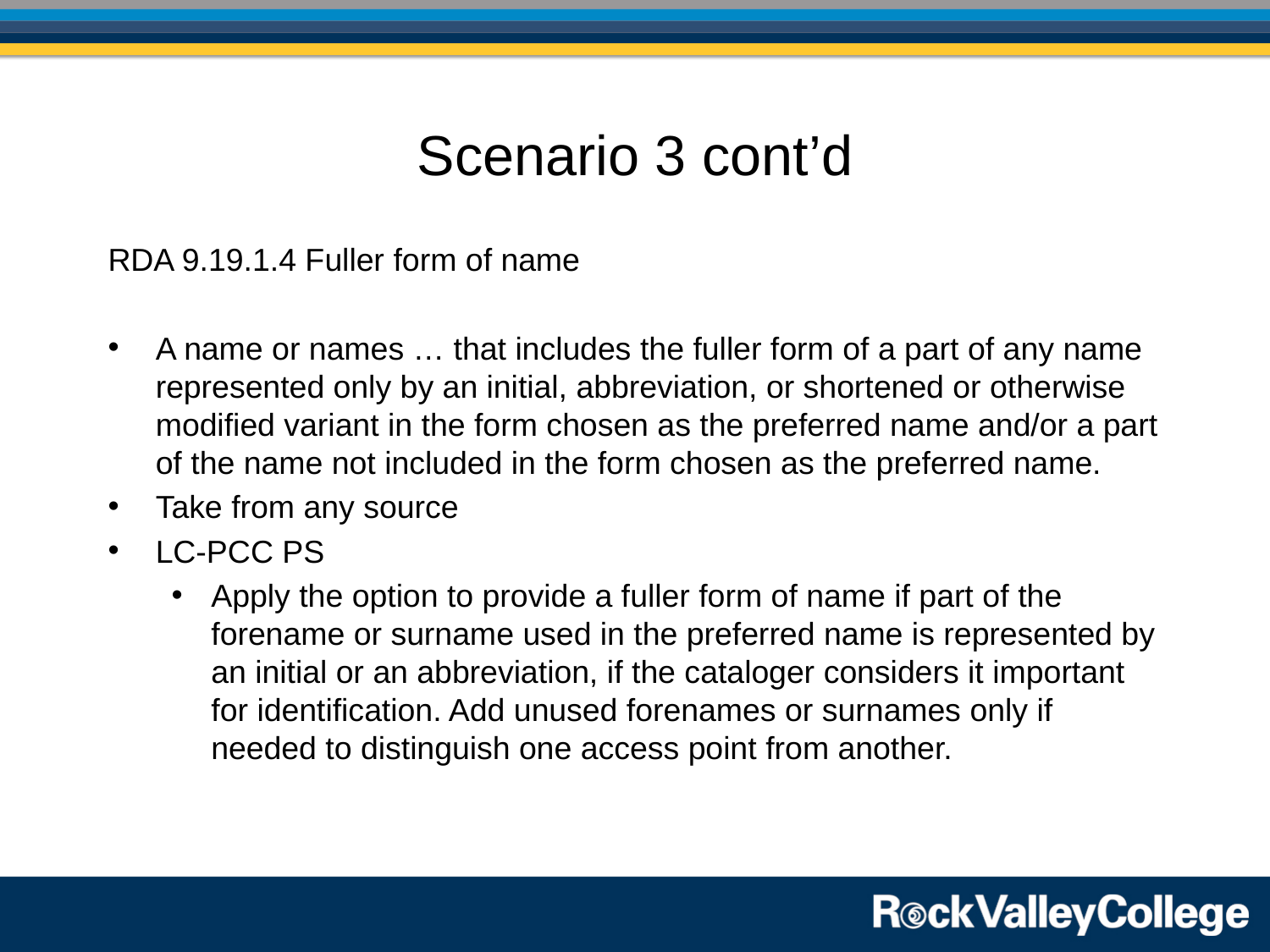

# Scenario 3 cont’d
RDA 9.19.1.4 Fuller form of name

A name or names … that includes the fuller form of a part of any name represented only by an initial, abbreviation, or shortened or otherwise modified variant in the form chosen as the preferred name and/or a part of the name not included in the form chosen as the preferred name.
Take from any source
LC-PCC PS
Apply the option to provide a fuller form of name if part of the forename or surname used in the preferred name is represented by an initial or an abbreviation, if the cataloger considers it important for identification. Add unused forenames or surnames only if needed to distinguish one access point from another.